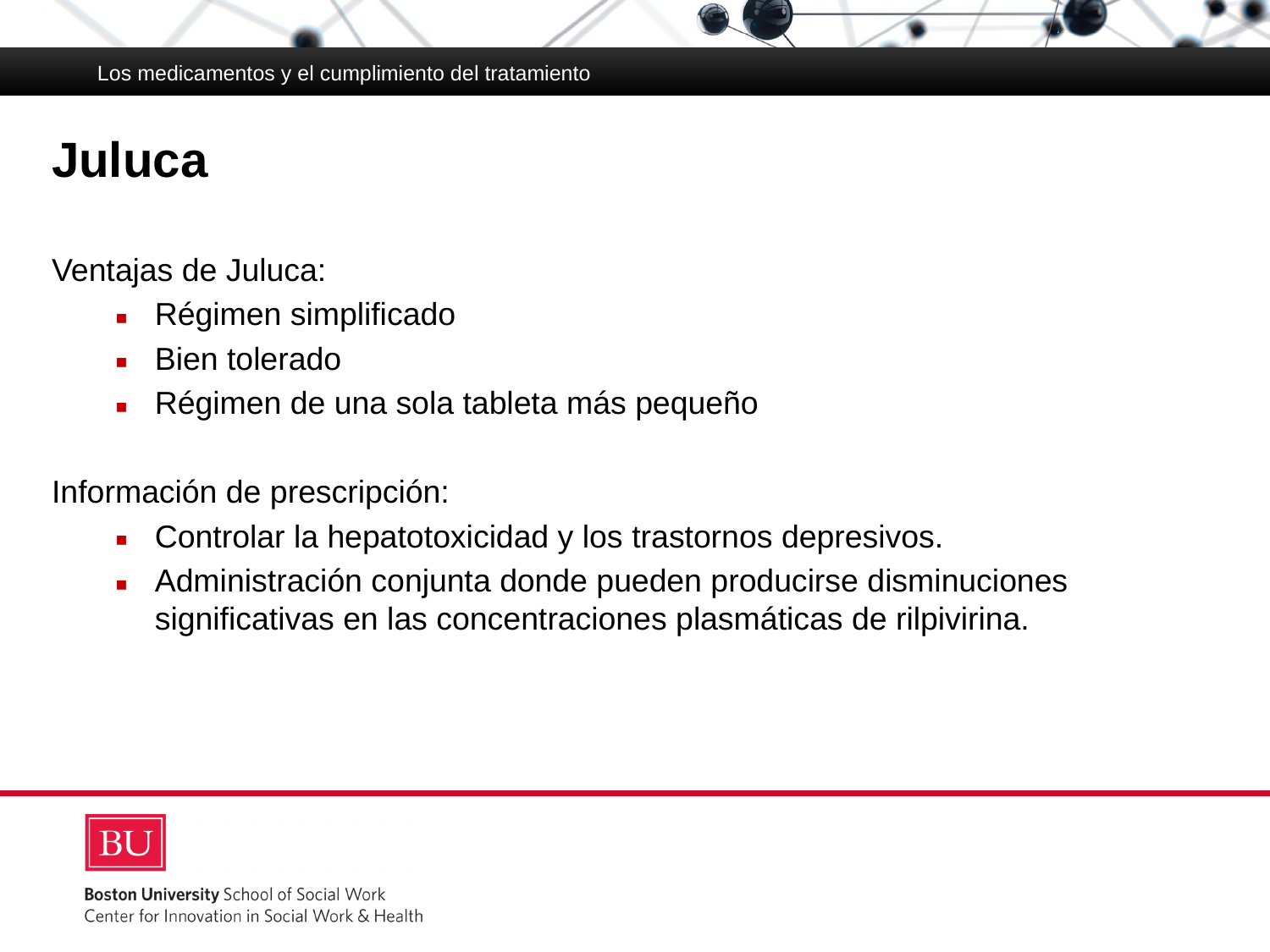

Los medicamentos y el cumplimiento del tratamiento
# Juluca
Ventajas de Juluca:
Régimen simplificado
Bien tolerado
Régimen de una sola tableta más pequeño

Información de prescripción:
Controlar la hepatotoxicidad y los trastornos depresivos.
Administración conjunta donde pueden producirse disminuciones significativas en las concentraciones plasmáticas de rilpivirina.